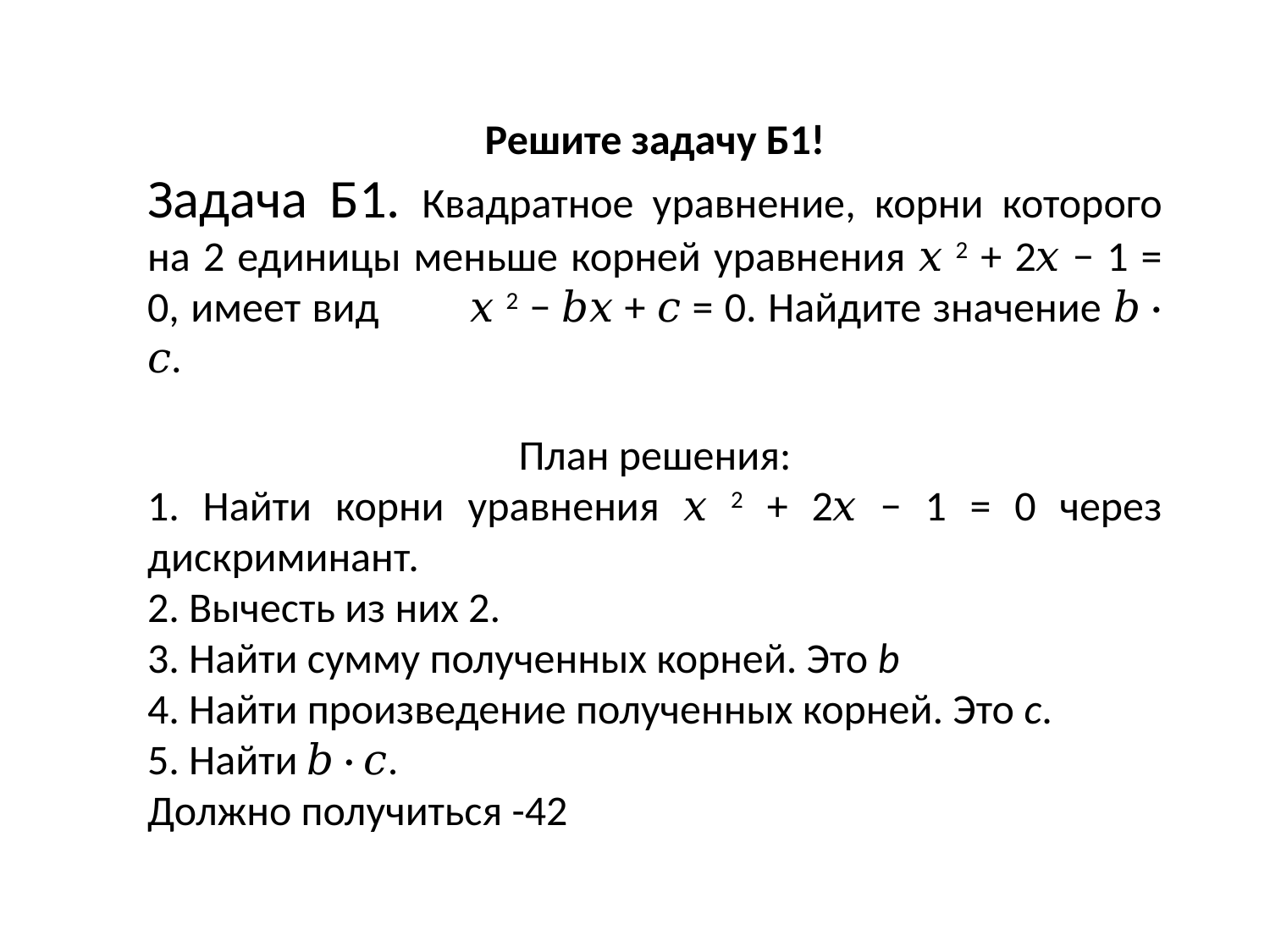

Решите задачу Б1!
Задача Б1. Квадратное уравнение, корни которого на 2 единицы меньше корней уравнения 𝑥 2 + 2𝑥 − 1 = 0, имеет вид        𝑥 2 − 𝑏𝑥 + 𝑐 = 0. Найдите значение 𝑏 · 𝑐.

План решения:
1. Найти корни уравнения 𝑥 2 + 2𝑥 − 1 = 0 через дискриминант.
2. Вычесть из них 2.
3. Найти сумму полученных корней. Это b
4. Найти произведение полученных корней. Это с.
5. Найти 𝑏 · 𝑐.
Должно получиться -42